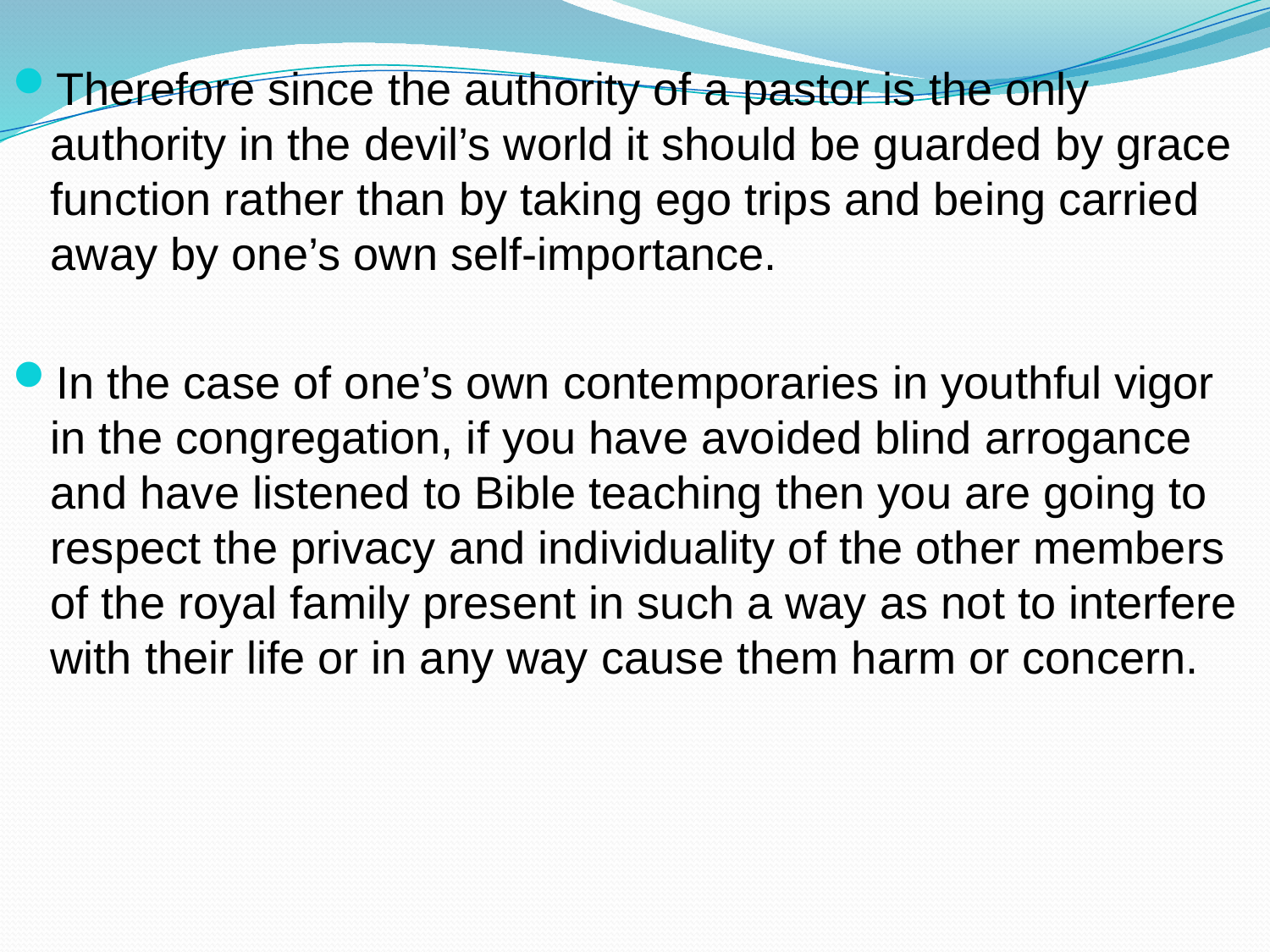

Therefore since the authority of a pastor is the only authority in the devil’s world it should be guarded by grace function rather than by taking ego trips and being carried away by one’s own self-importance.

In the case of one’s own contemporaries in youthful vigor in the congregation, if you have avoided blind arrogance and have listened to Bible teaching then you are going to respect the privacy and individuality of the other members of the royal family present in such a way as not to interfere with their life or in any way cause them harm or concern.